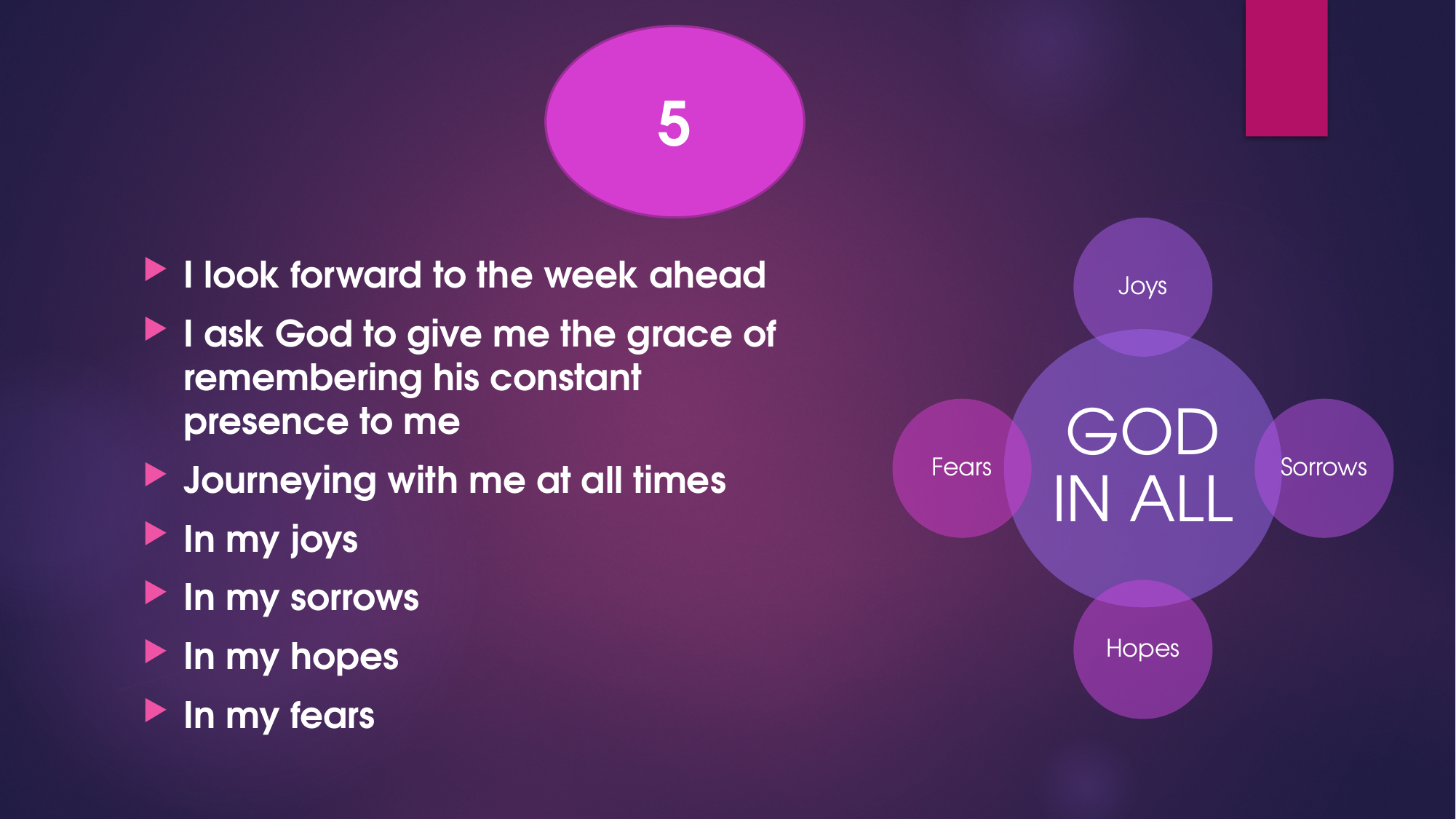

5
GOD IN ALL
Joys
Sorrows
Hopes
Fears
I look forward to the week ahead
I ask God to give me the grace of remembering his constant presence to me
Journeying with me at all times
In my joys
In my sorrows
In my hopes
In my fears